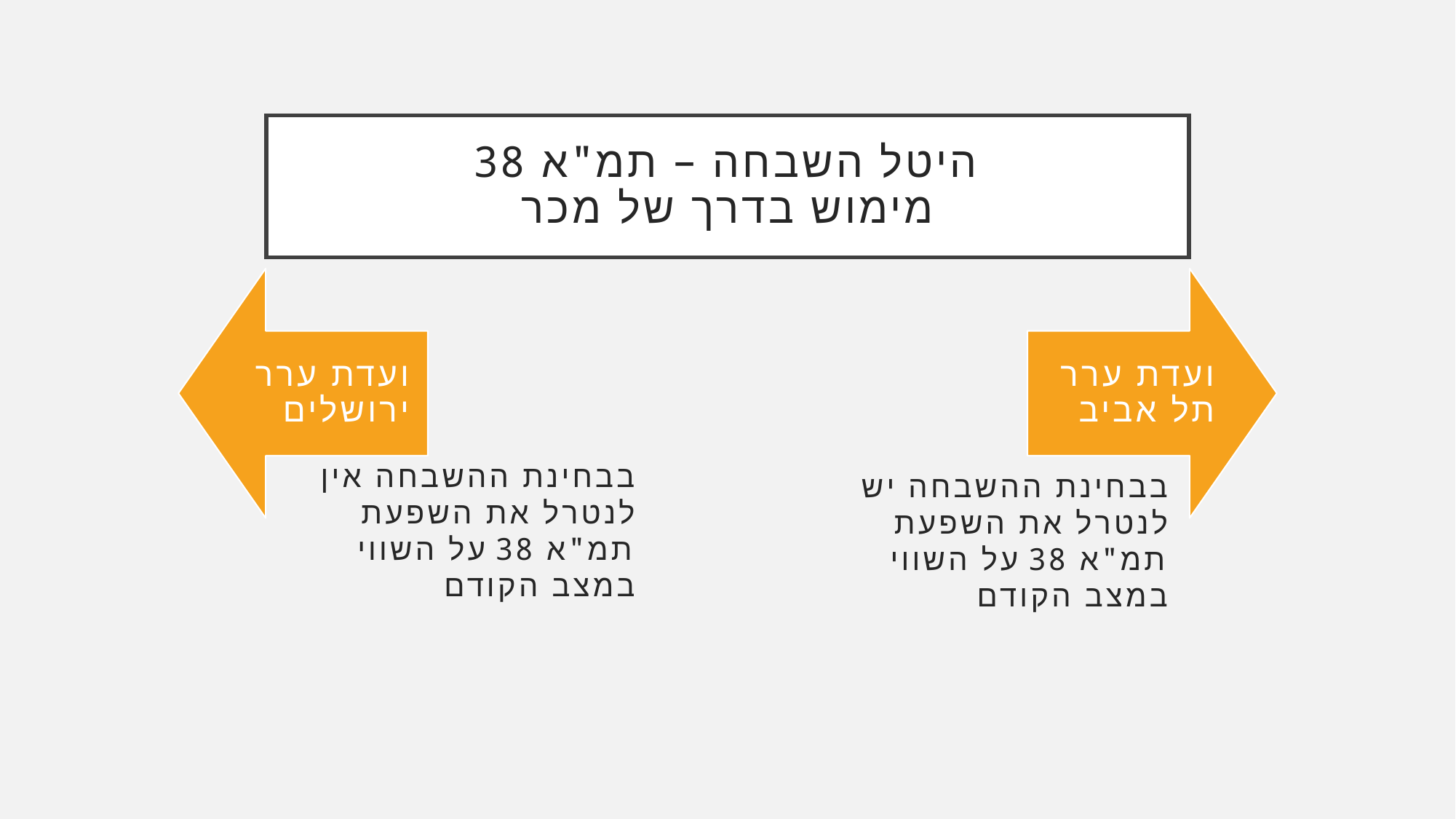

# היטל השבחה – תמ"א 38 מימוש בדרך של מכר
ועדת ערר ירושלים
ועדת ערר תל אביב
בבחינת ההשבחה אין לנטרל את השפעת תמ"א 38 על השווי במצב הקודם
בבחינת ההשבחה יש לנטרל את השפעת תמ"א 38 על השווי במצב הקודם